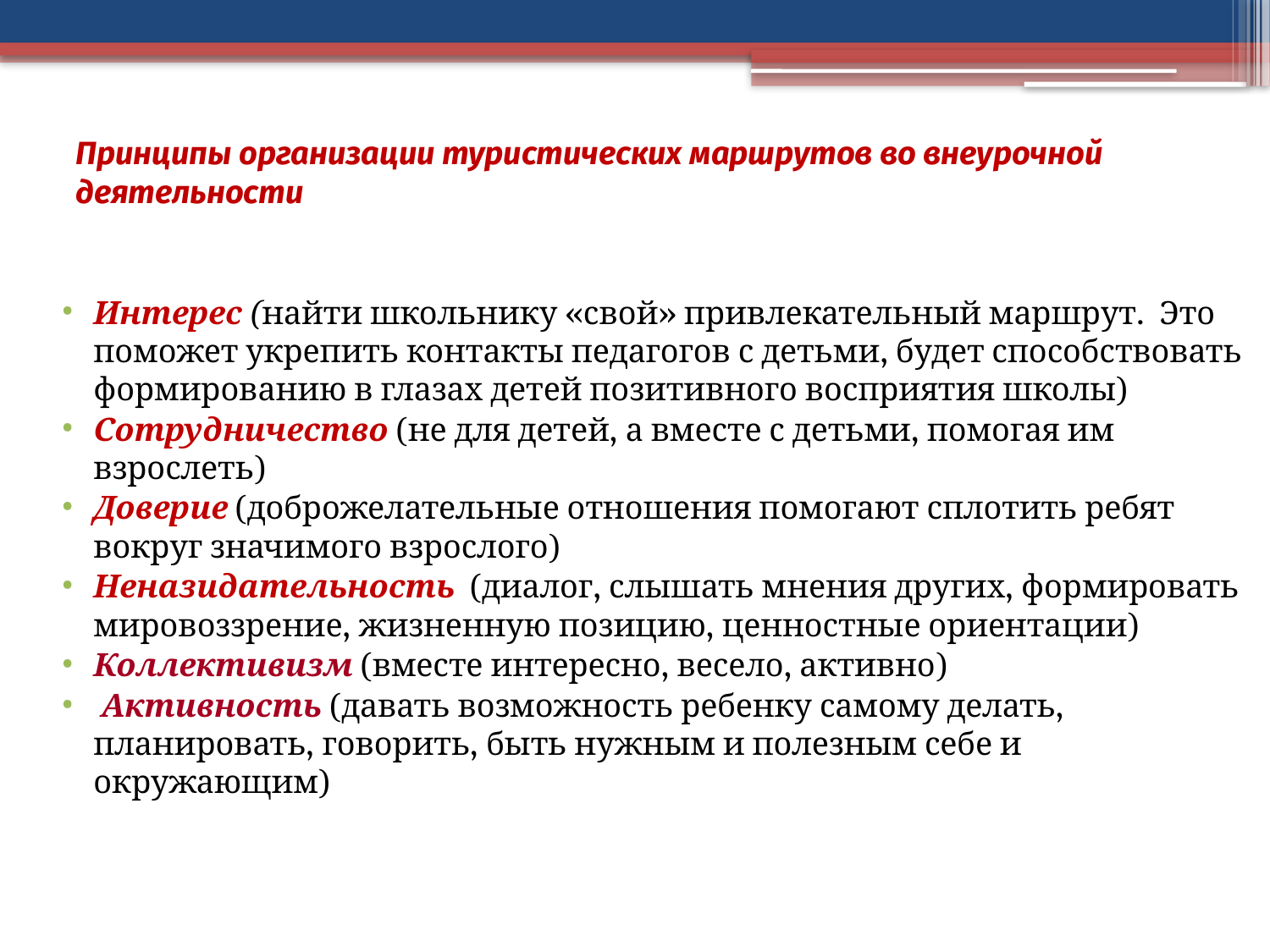

# Принципы организации туристических маршрутов во внеурочной деятельности
Интерес (найти школьнику «свой» привлекательный маршрут.  Это поможет укрепить контакты педагогов с детьми, будет способствовать формированию в глазах детей позитивного восприятия школы)
Сотрудничество (не для детей, а вместе с детьми, помогая им взрослеть)
Доверие (доброжелательные отношения помогают сплотить ребят вокруг значимого взрослого)
Неназидательность  (диалог, слышать мнения других, формировать мировоззрение, жизненную позицию, ценностные ориентации)
Коллективизм (вместе интересно, весело, активно)
 Активность (давать возможность ребенку самому делать, планировать, говорить, быть нужным и полезным себе и окружающим)